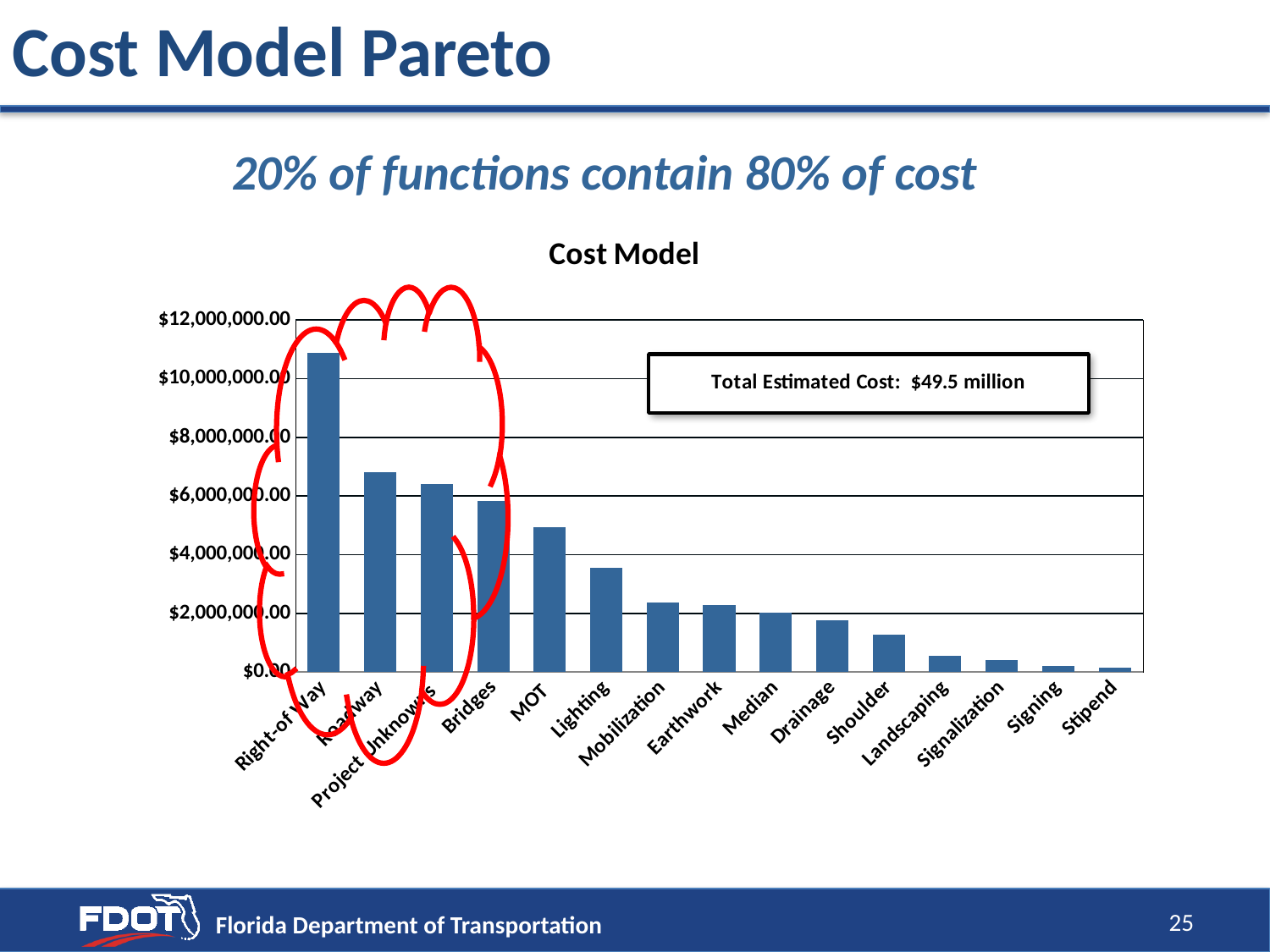

Cost Model Pareto
 20% of functions contain 80% of cost

### Chart: Cost Model

| Category |  |
|---|---|
| Right-of Way | 10885900.0 |
| Roadway | 6828047.46 |
| Project Unknowns  | 6410193.340000001 |
| Bridges | 5841935.850000001 |
| MOT  | 4946136.84 |
| Lighting | 3552196.780000001 |
| Mobilization | 2374145.68 |
| Earthwork | 2294952.8899999997 |
| Median | 2033379.28 |
| Drainage | 1765668.8 |
| Shoulder | 1267312.09 |
| Landscaping | 545000.0 |
| Signalization | 406089.83999999997 |
| Signing | 196101.2 |
| Stipend | 150000.0 |
25